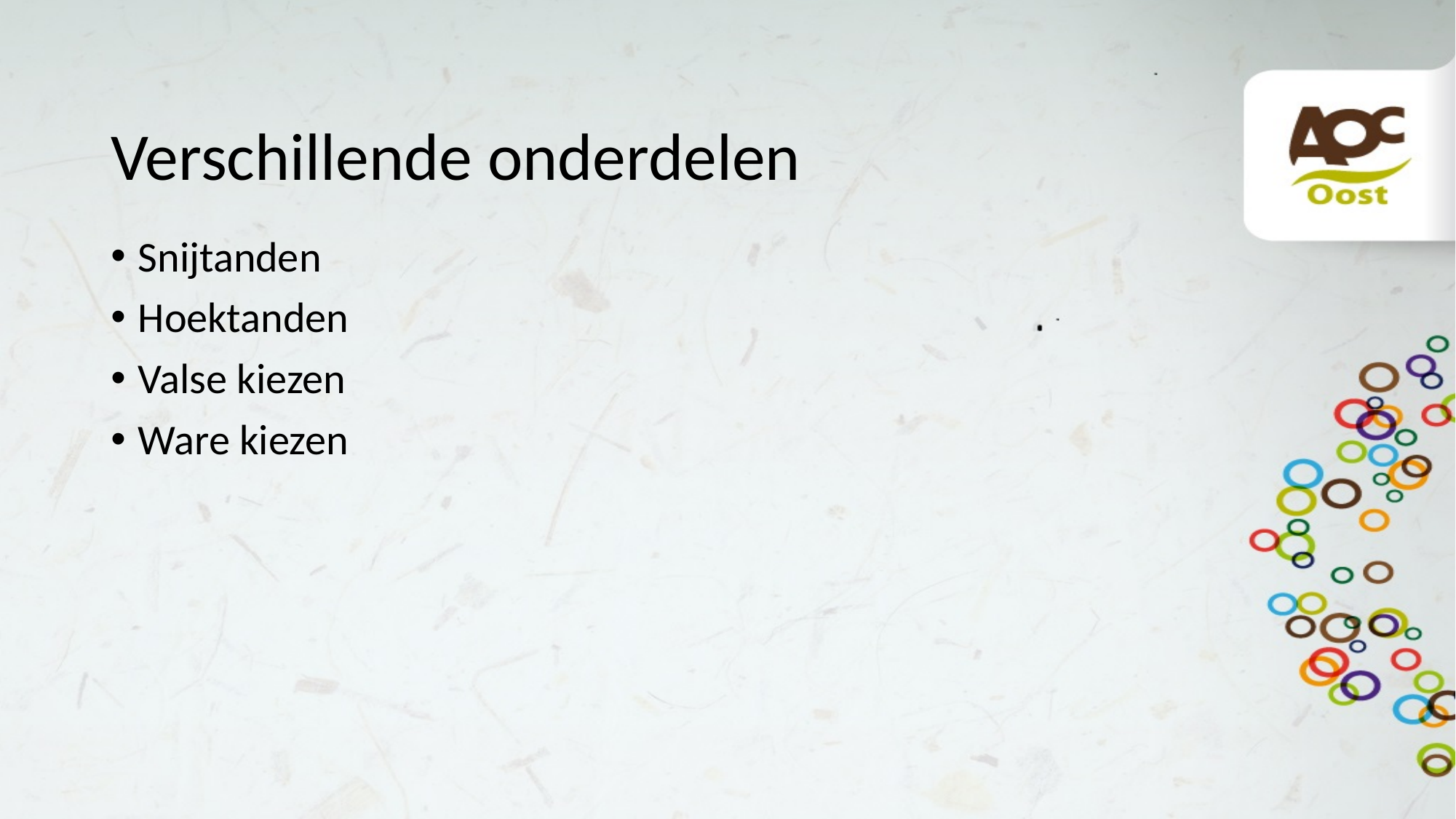

# Verschillende onderdelen
Snijtanden
Hoektanden
Valse kiezen
Ware kiezen